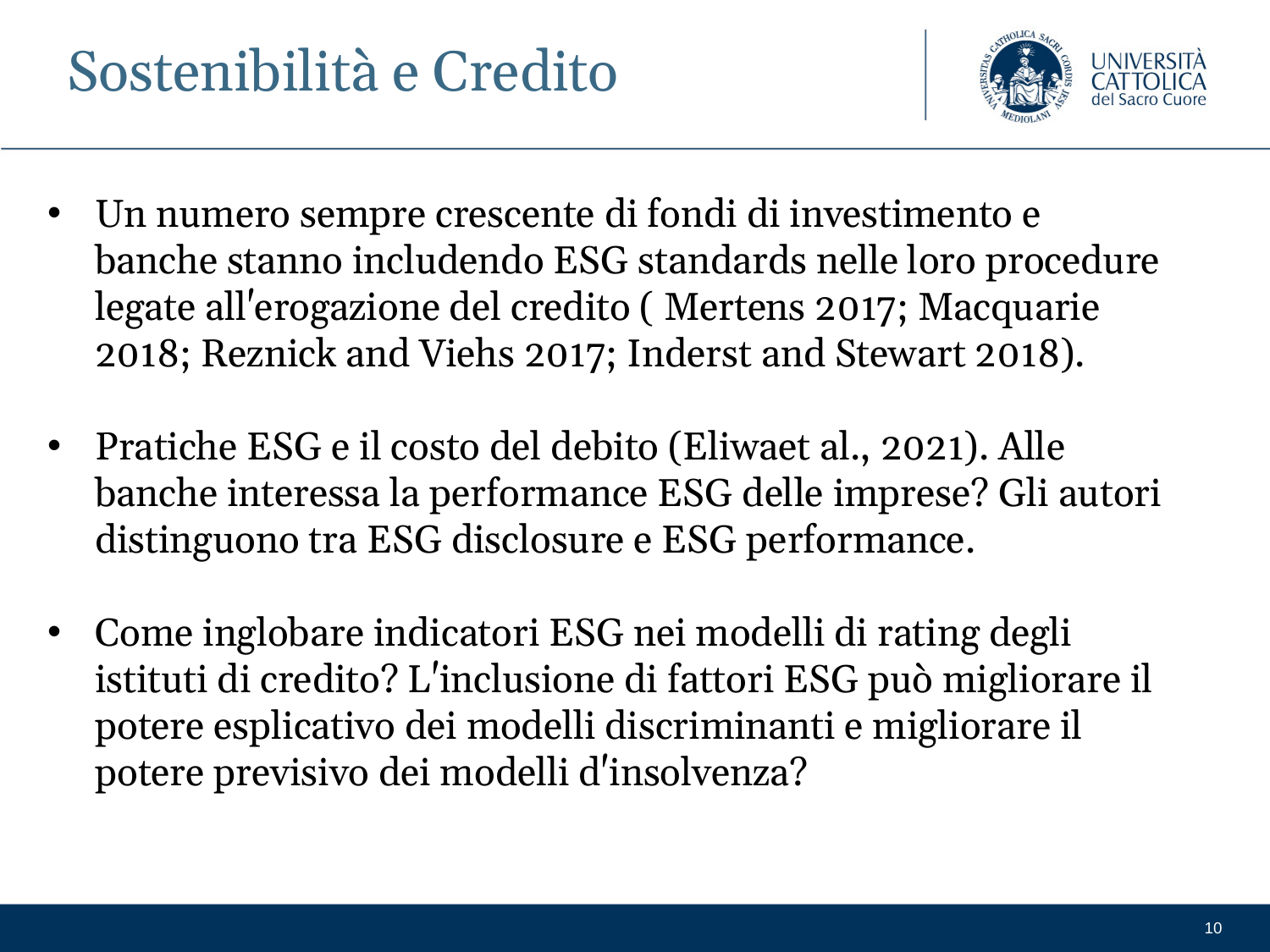

# Sostenibilità e Credito
Un numero sempre crescente di fondi di investimento e banche stanno includendo ESG standards nelle loro procedure legate all'erogazione del credito ( Mertens 2017; Macquarie 2018; Reznick and Viehs 2017; Inderst and Stewart 2018).

Pratiche ESG e il costo del debito (Eliwaet al., 2021). Alle banche interessa la performance ESG delle imprese? Gli autori distinguono tra ESG disclosure e ESG performance.

Come inglobare indicatori ESG nei modelli di rating degli istituti di credito? L'inclusione di fattori ESG può migliorare il potere esplicativo dei modelli discriminanti e migliorare il potere previsivo dei modelli d'insolvenza?

10